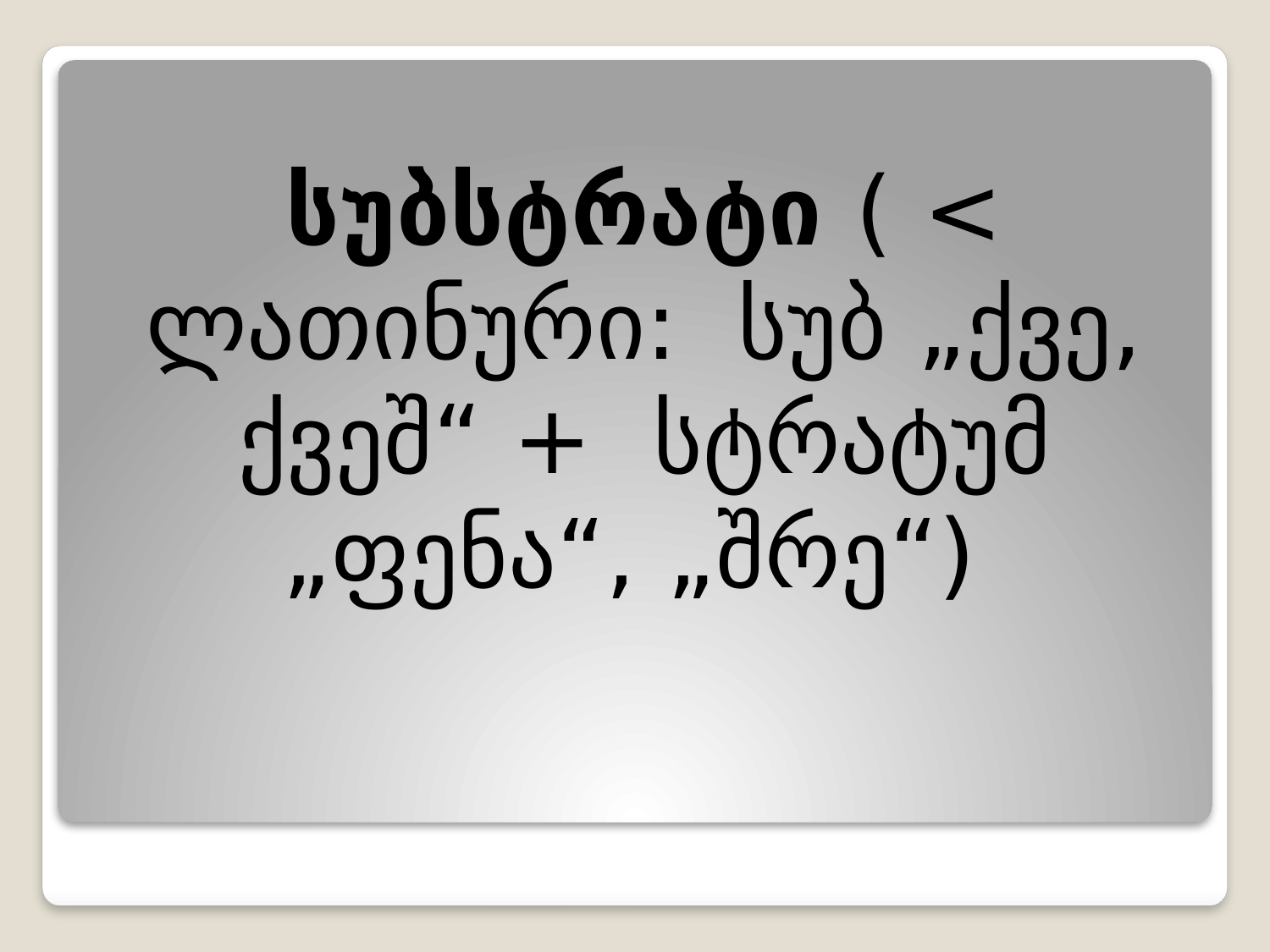

სუბსტრატი ( < ლათინური:  სუბ „ქვე, ქვეშ“ +  სტრატუმ „ფენა“, „შრე“)
#